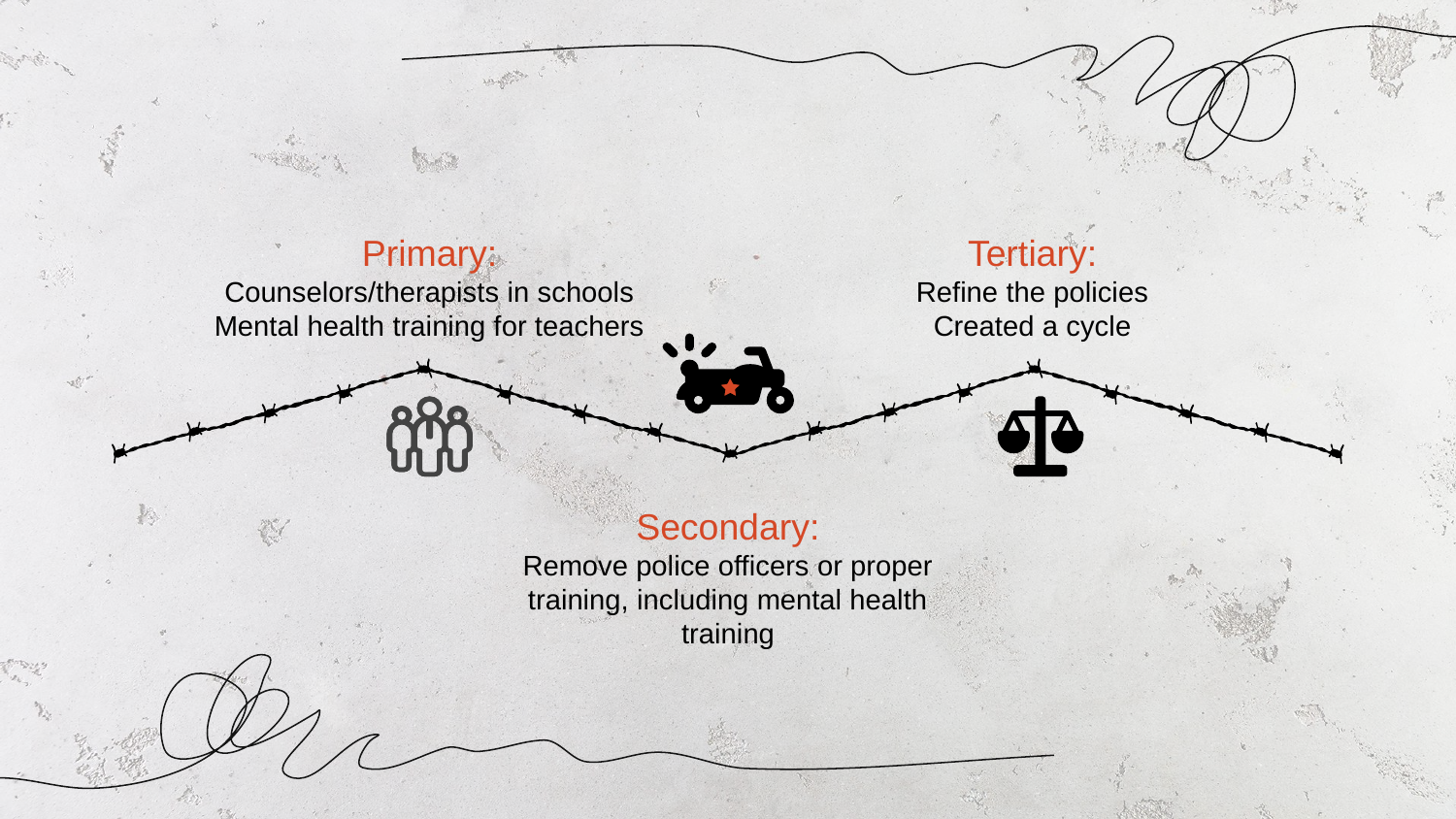

Primary:
Counselors/therapists in schools
Mental health training for teachers
Tertiary:
Refine the policies
Created a cycle

Secondary:
Remove police officers or proper training, including mental health training